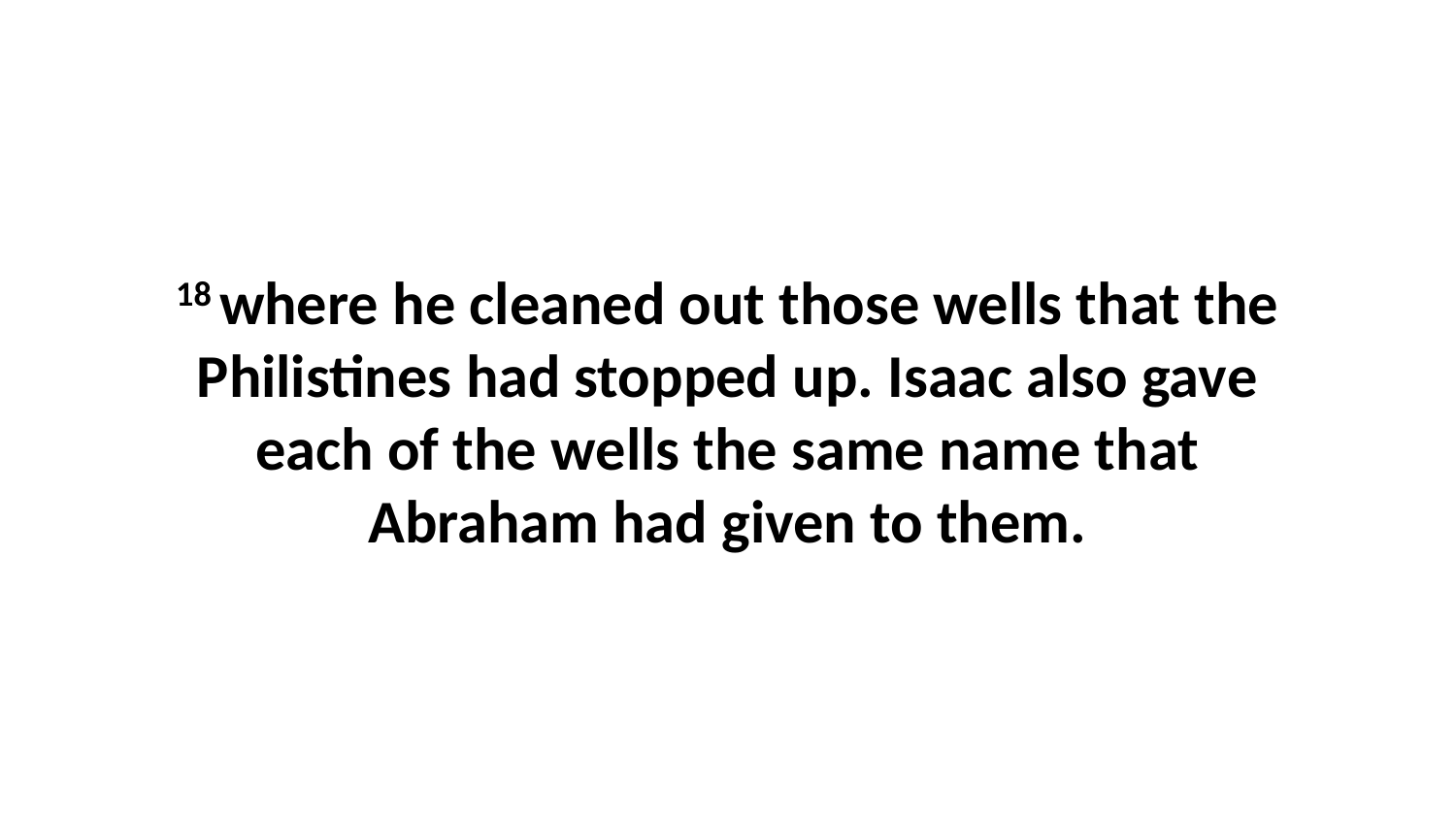

18 where he cleaned out those wells that the Philistines had stopped up. Isaac also gave each of the wells the same name that Abraham had given to them.